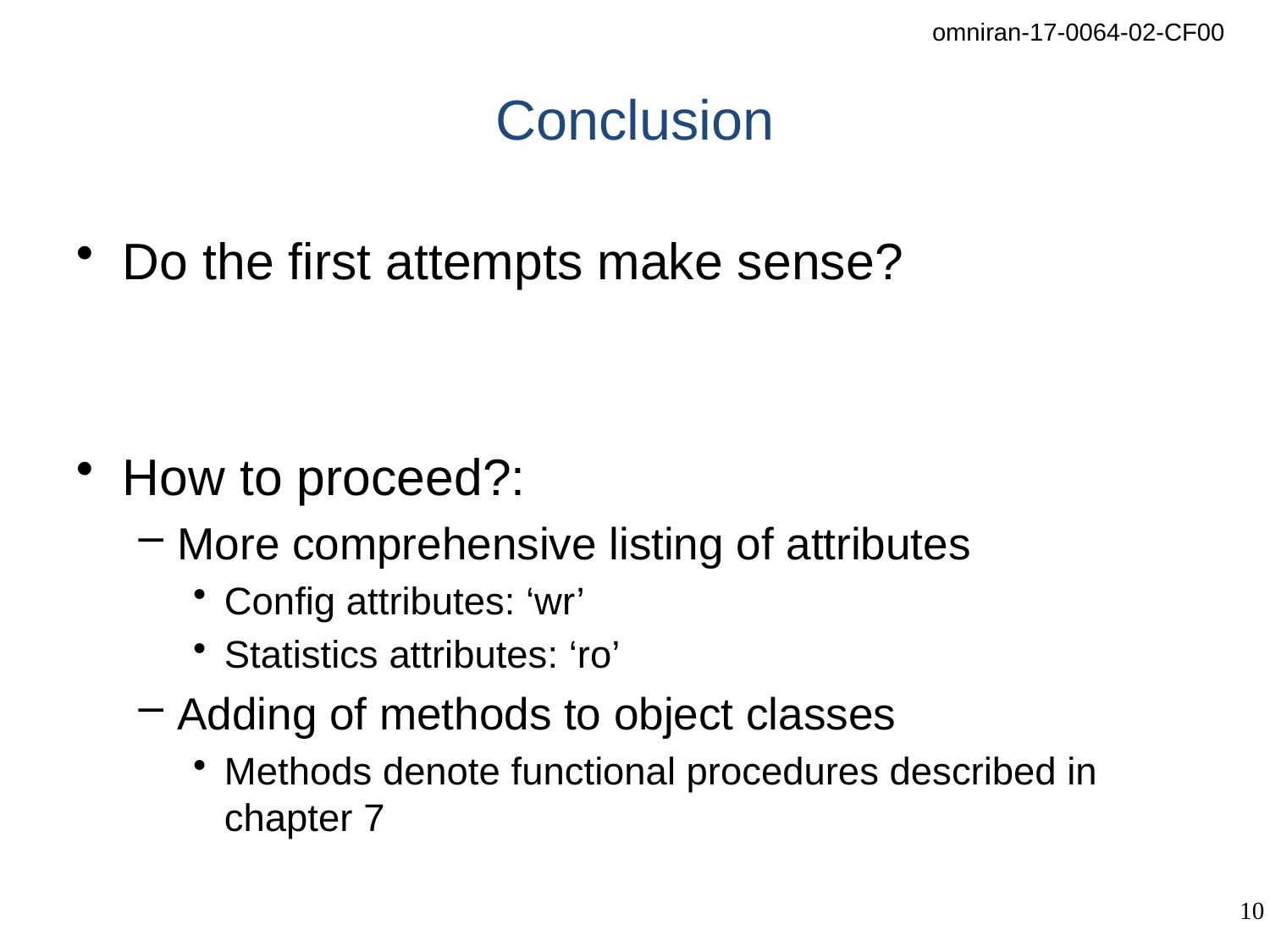

# Conclusion
Do the first attempts make sense?

How to proceed?:
More comprehensive listing of attributes
Config attributes: ‘wr’
Statistics attributes: ‘ro’
Adding of methods to object classes
Methods denote functional procedures described in chapter 7